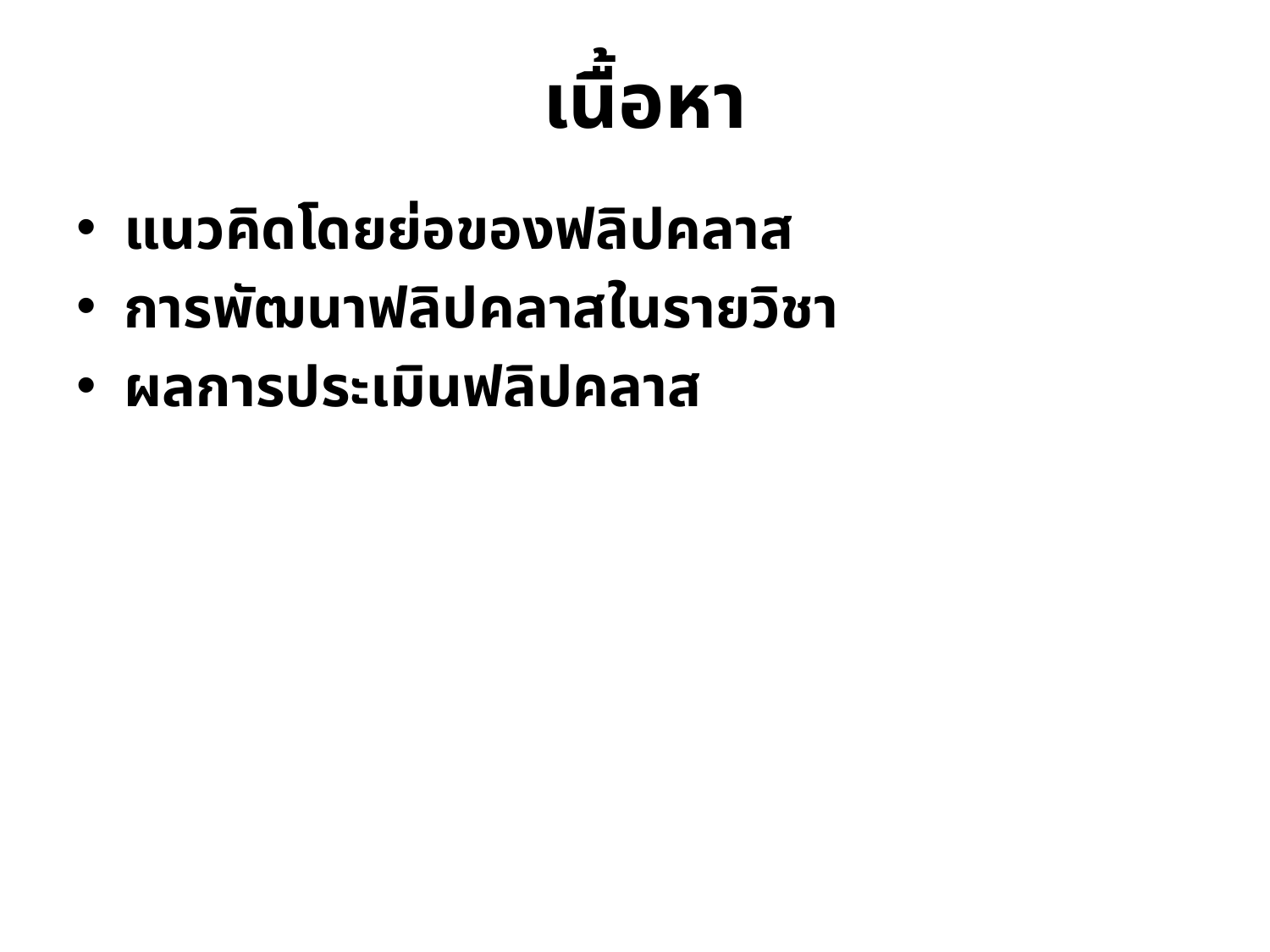

# เนื้อหา
แนวคิดโดยย่อของฟลิปคลาส
การพัฒนาฟลิปคลาสในรายวิชา
ผลการประเมินฟลิปคลาส